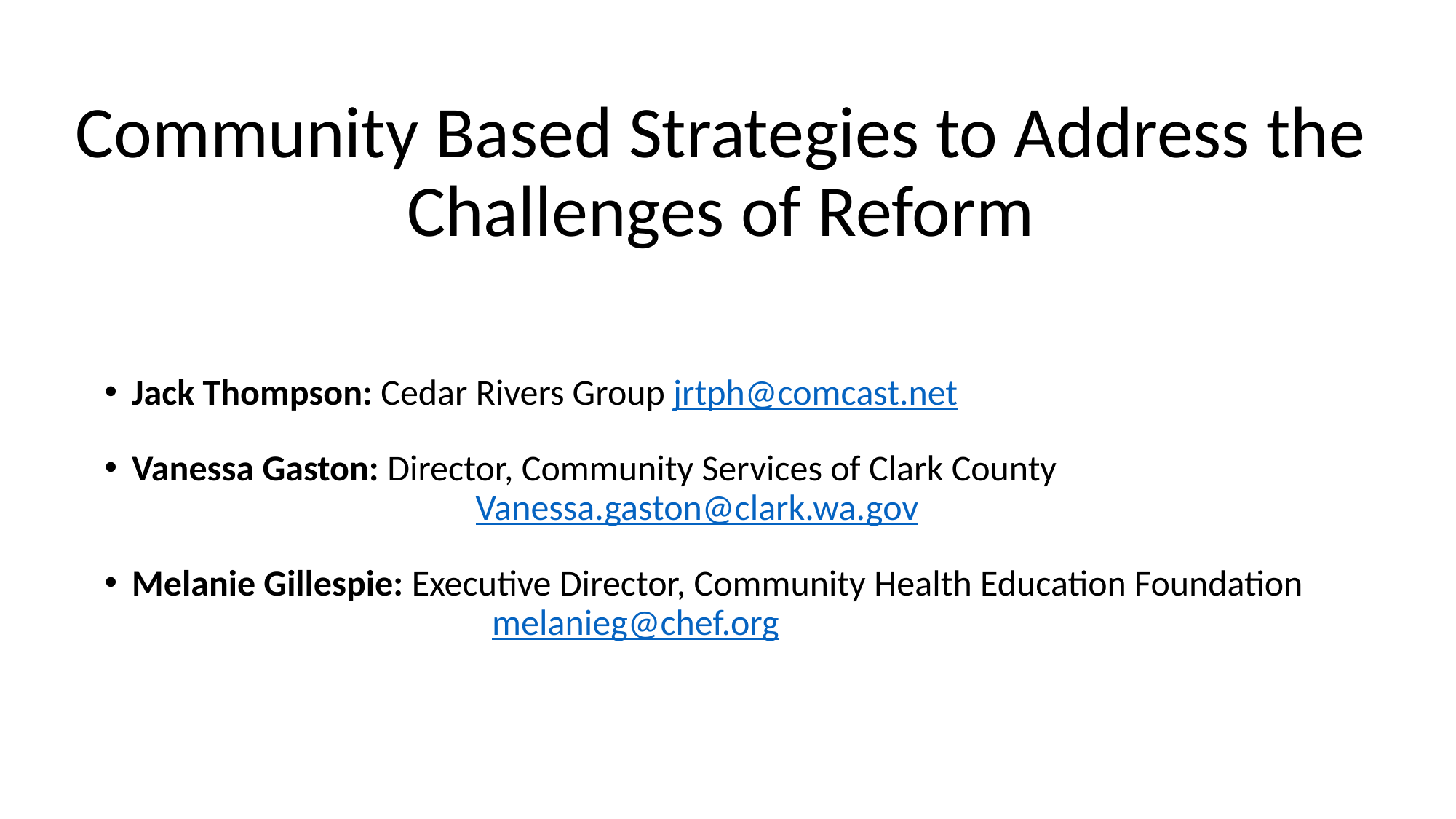

# Community Based Strategies to Address the Challenges of Reform

Jack Thompson: Cedar Rivers Group jrtph@comcast.net
Vanessa Gaston: Director, Community Services of Clark County
			  Vanessa.gaston@clark.wa.gov
Melanie Gillespie: Executive Director, Community Health Education Foundation
			    melanieg@chef.org